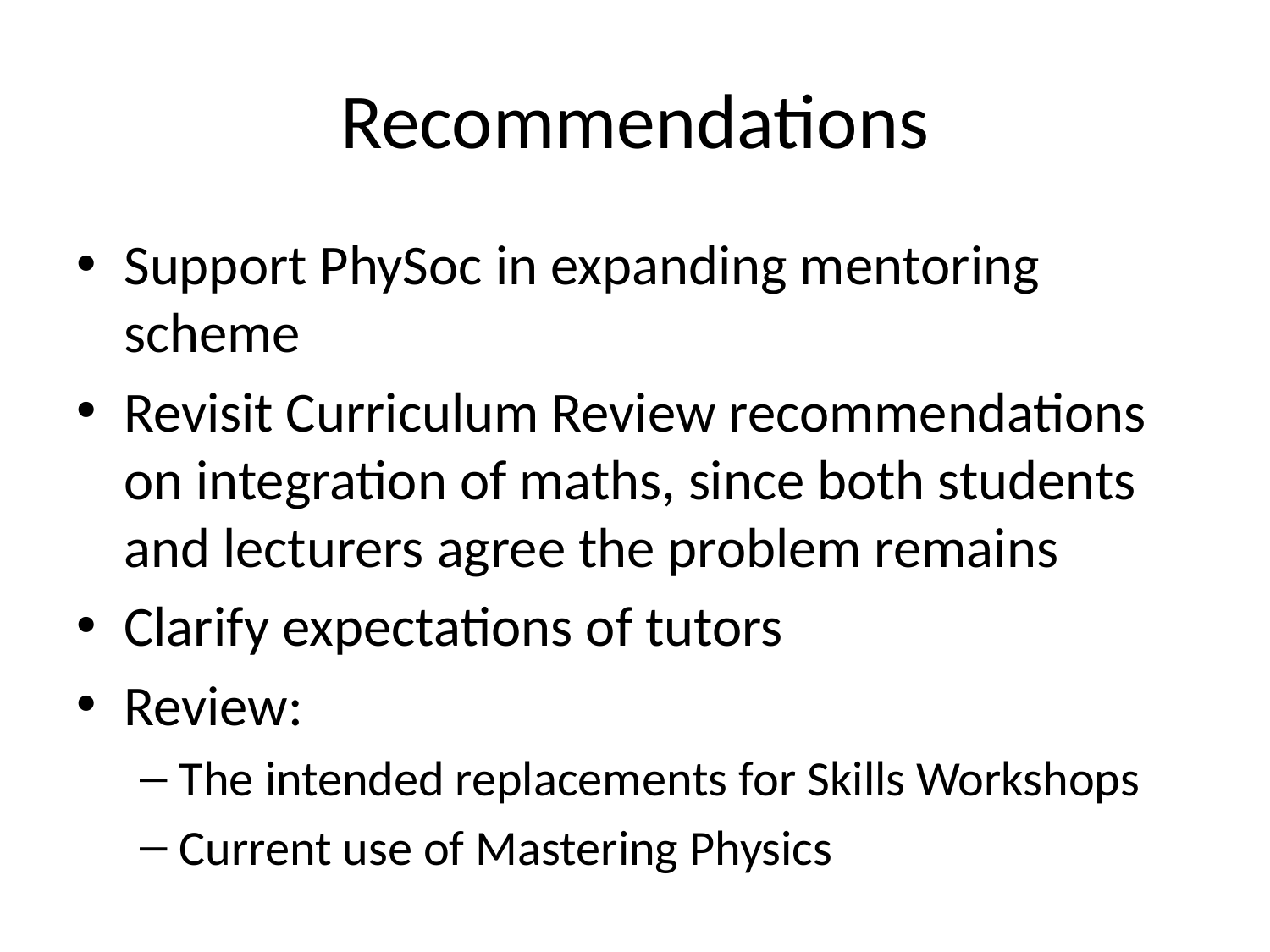

# Recommendations
Support PhySoc in expanding mentoring scheme
Revisit Curriculum Review recommendations on integration of maths, since both students and lecturers agree the problem remains
Clarify expectations of tutors
Review:
The intended replacements for Skills Workshops
Current use of Mastering Physics